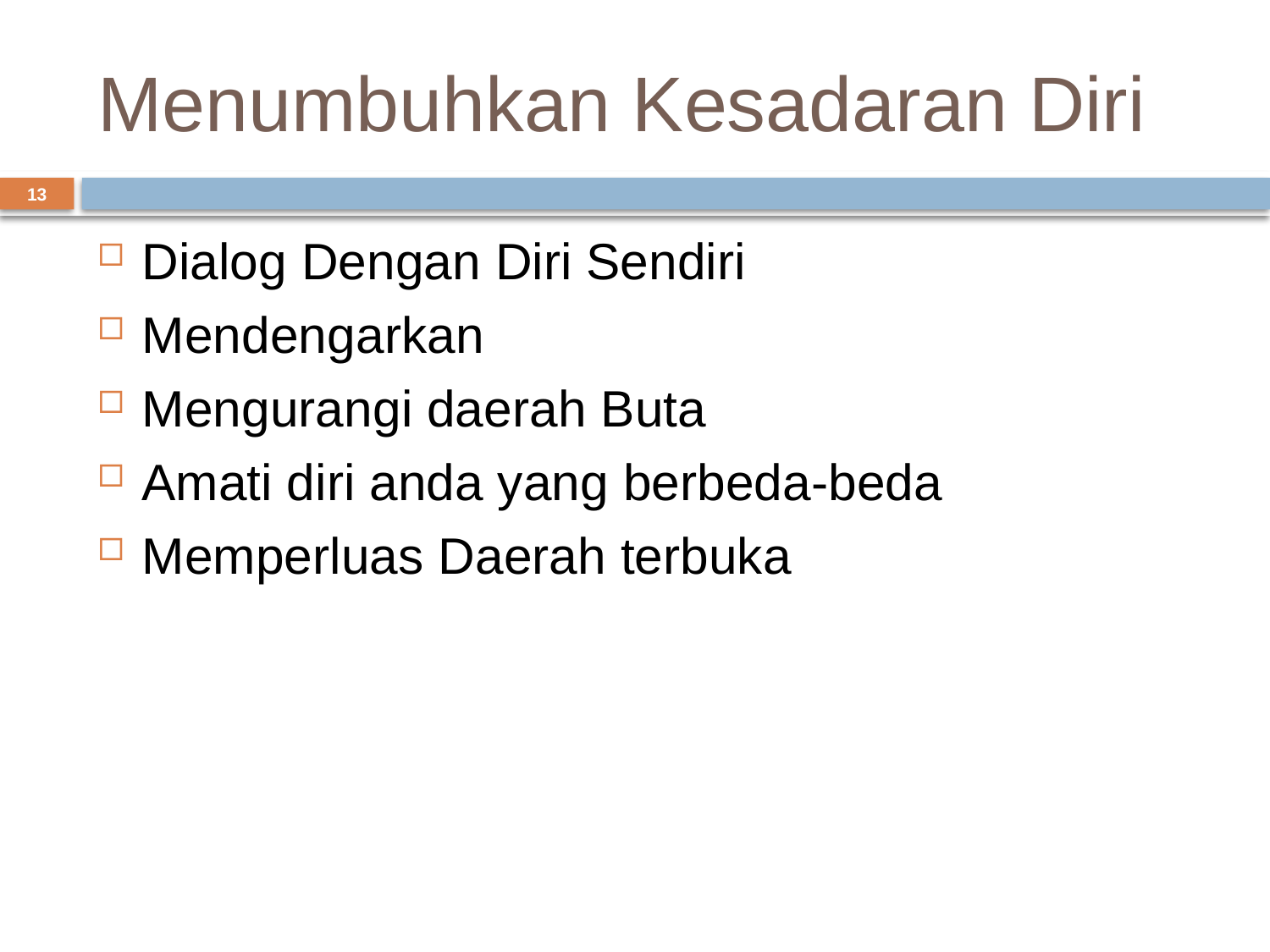

# Menumbuhkan Kesadaran Diri
13
Dialog Dengan Diri Sendiri
Mendengarkan
Mengurangi daerah Buta
Amati diri anda yang berbeda-beda
Memperluas Daerah terbuka